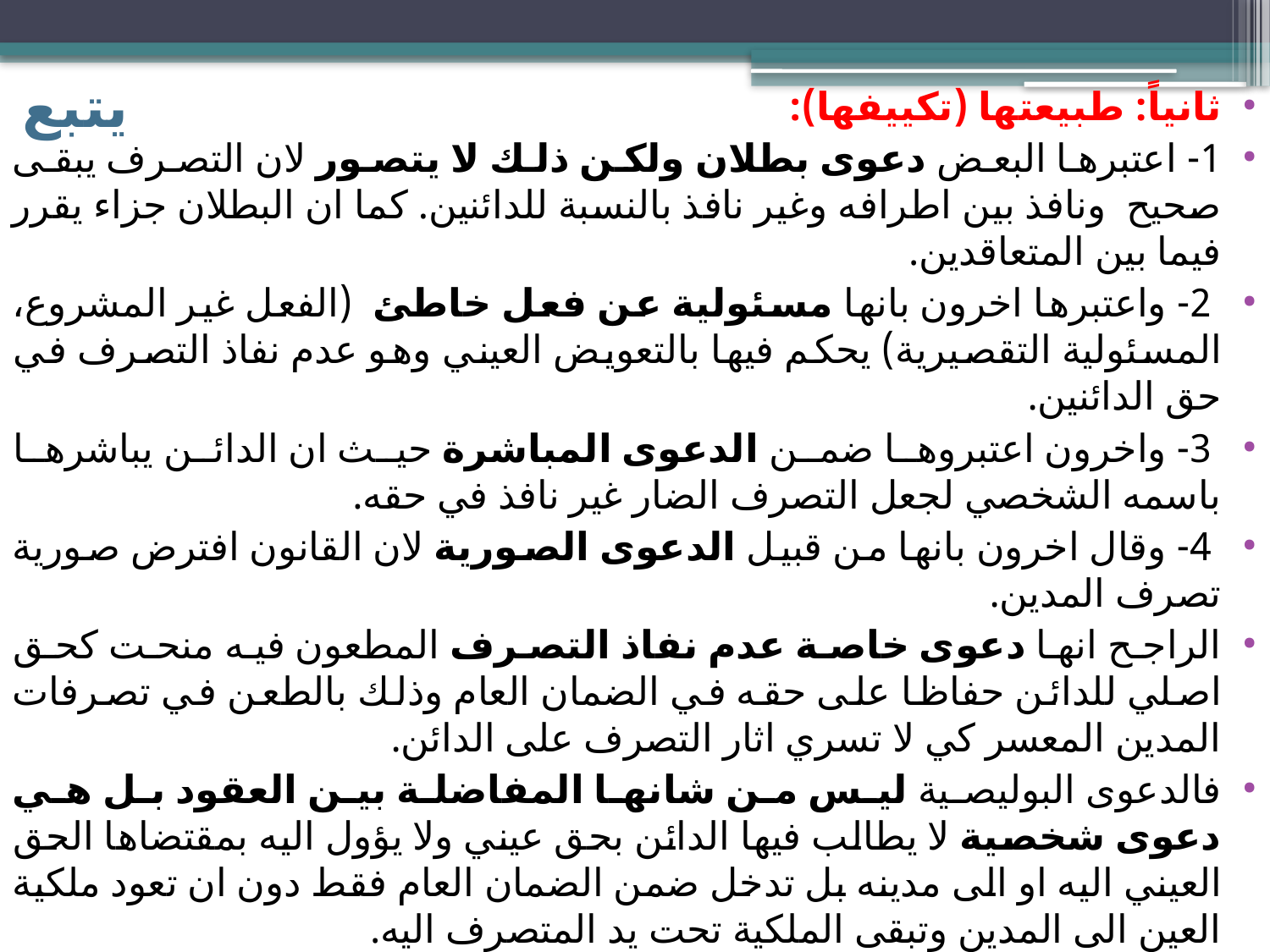

# يتبع
ثانياً: طبيعتها (تكييفها):
1- اعتبرها البعض دعوى بطلان ولكن ذلك لا يتصور لان التصرف يبقى صحيح  ونافذ بين اطرافه وغير نافذ بالنسبة للدائنين. كما ان البطلان جزاء يقرر فيما بين المتعاقدين.
 2- واعتبرها اخرون بانها مسئولية عن فعل خاطئ  (الفعل غير المشروع، المسئولية التقصيرية) يحكم فيها بالتعويض العيني وهو عدم نفاذ التصرف في حق الدائنين.
 3- واخرون اعتبروها ضمن الدعوى المباشرة حيث ان الدائن يباشرها باسمه الشخصي لجعل التصرف الضار غير نافذ في حقه.
 4- وقال اخرون بانها من قبيل الدعوى الصورية لان القانون افترض صورية تصرف المدين.
الراجح انها دعوى خاصة عدم نفاذ التصرف المطعون فيه منحت كحق اصلي للدائن حفاظا على حقه في الضمان العام وذلك بالطعن في تصرفات المدين المعسر كي لا تسري اثار التصرف على الدائن.
فالدعوى البوليصية ليس من شانها المفاضلة بين العقود بل هي دعوى شخصية لا يطالب فيها الدائن بحق عيني ولا يؤول اليه بمقتضاها الحق العيني اليه او الى مدينه بل تدخل ضمن الضمان العام فقط دون ان تعود ملكية العين الى المدين وتبقى الملكية تحت يد المتصرف اليه.
ثالثاً: الدعوى البوليصية في الفقه الاسلامي:
الاصل في الشريعة الاسلامية ان للمدين التصرف بامواله بجميع التصرفات الجائزة، ولا تكون للمديونية تعلق بمال من امواله وتكون جميع امواله ضامنة للتنفيذ وذلك بوضع امواله تحت يد القضاء لمنع المدين سيء النية من القيام باي تصرف يضر بحقوق دائنيه. (الفقه المالكي ×)